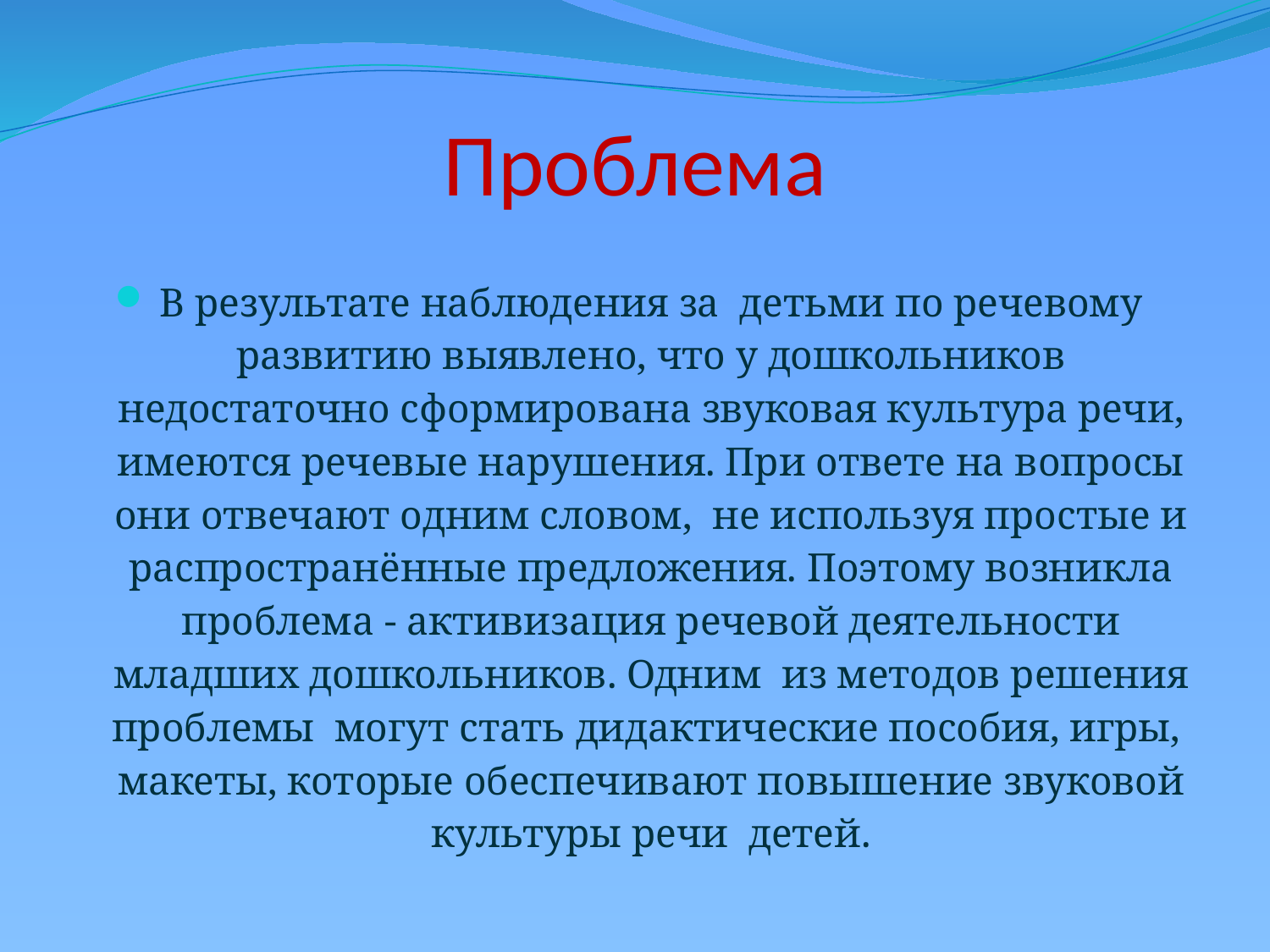

# Проблема
В результате наблюдения за  детьми по речевому развитию выявлено, что у дошкольников недостаточно сформирована звуковая культура речи, имеются речевые нарушения. При ответе на вопросы они отвечают одним словом,  не используя простые и распространённые предложения. Поэтому возникла проблема - активизация речевой деятельности младших дошкольников. Одним  из методов решения проблемы  могут стать дидактические пособия, игры,  макеты, которые обеспечивают повышение звуковой культуры речи  детей.